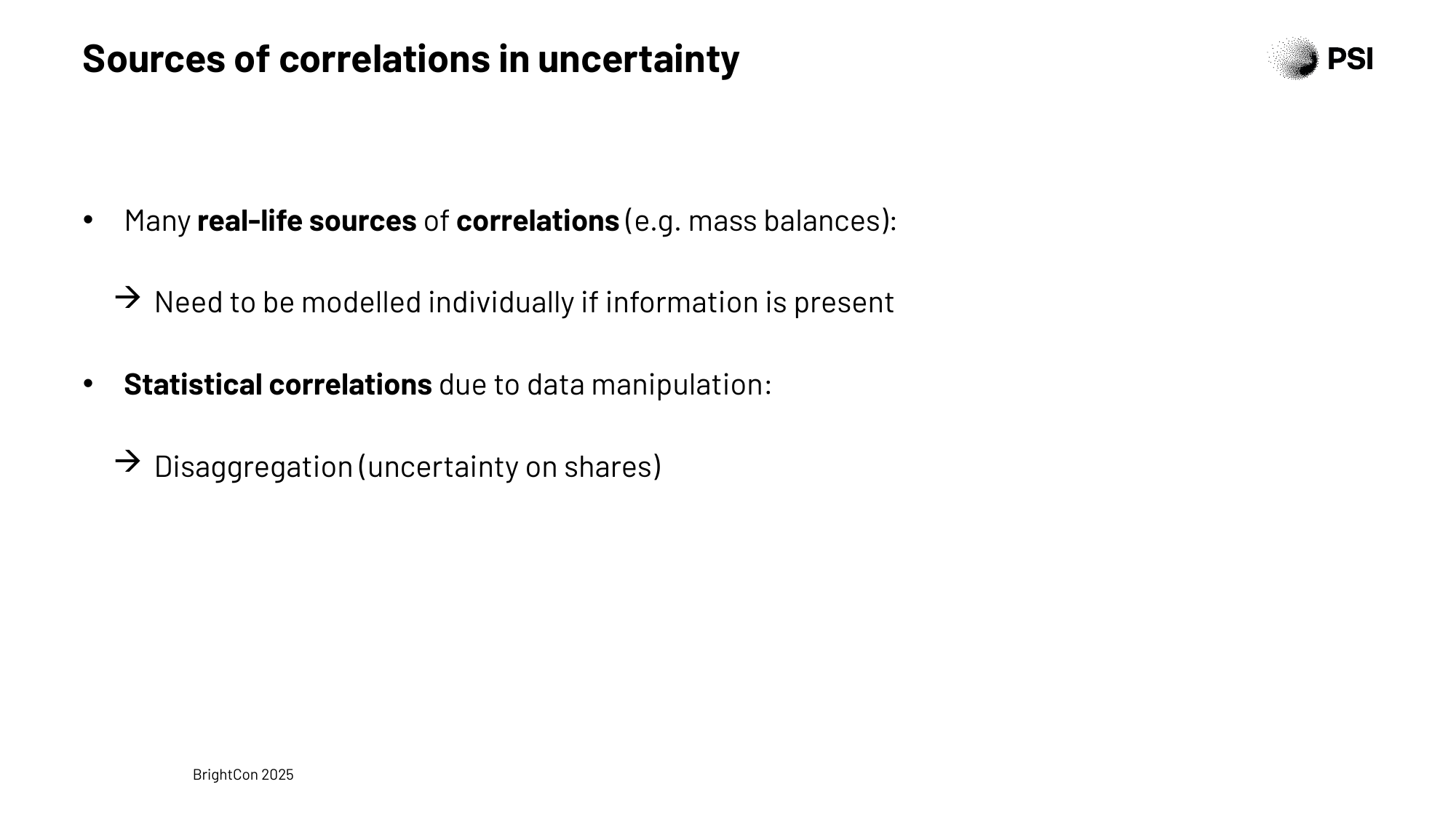

# Sources of correlations in uncertainty
Many real-life sources of correlations (e.g. mass balances):
Need to be modelled individually if information is present
Statistical correlations due to data manipulation:
Disaggregation (uncertainty on shares)

BrightCon 2025